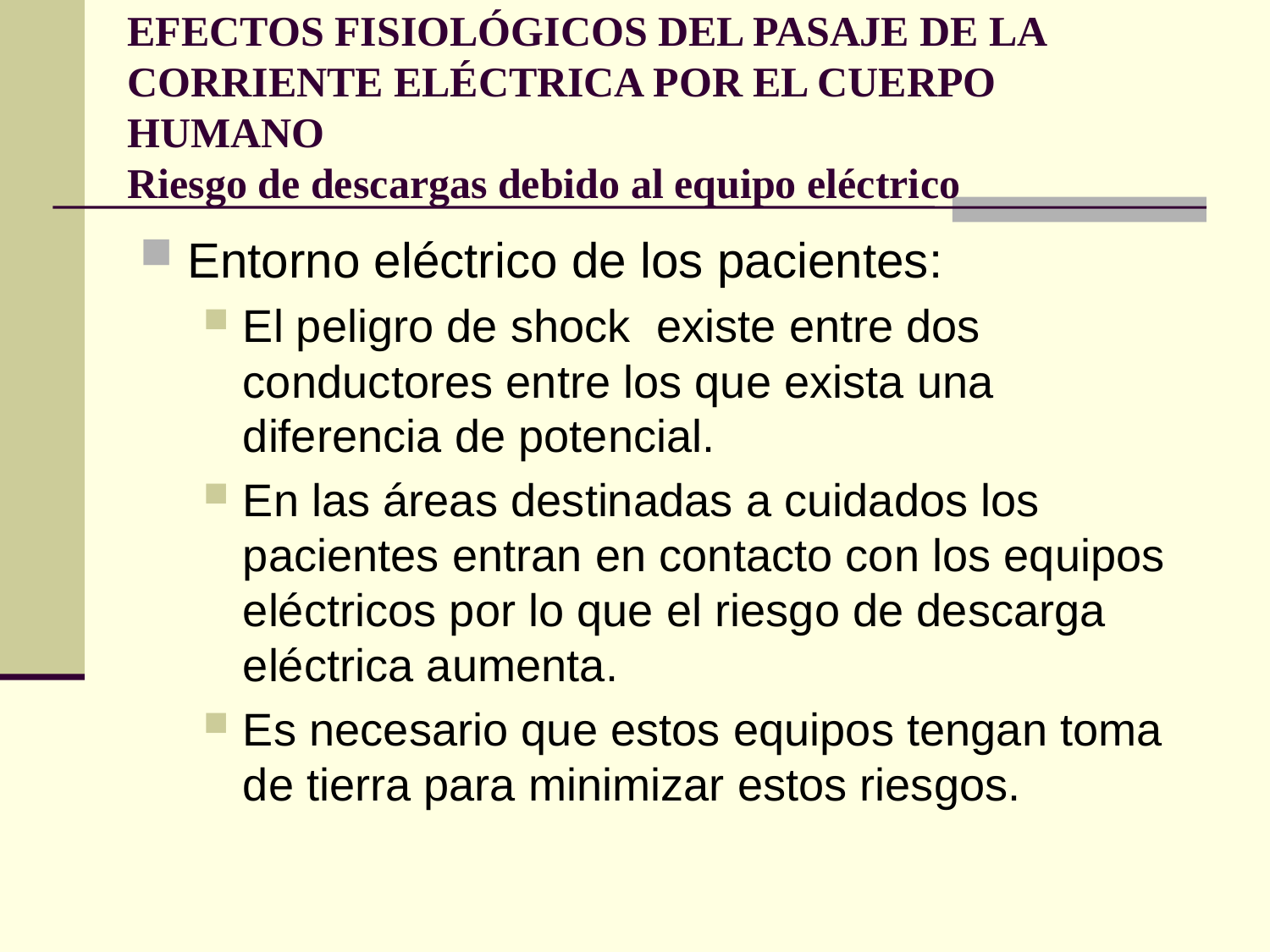

# EFECTOS FISIOLÓGICOS DEL PASAJE DE LA CORRIENTE ELÉCTRICA POR EL CUERPO HUMANO Riesgo de descargas debido al equipo eléctrico
Entorno eléctrico de los pacientes:
El peligro de shock  existe entre dos conductores entre los que exista una diferencia de potencial.
En las áreas destinadas a cuidados los pacientes entran en contacto con los equipos eléctricos por lo que el riesgo de descarga eléctrica aumenta.
Es necesario que estos equipos tengan toma de tierra para minimizar estos riesgos.